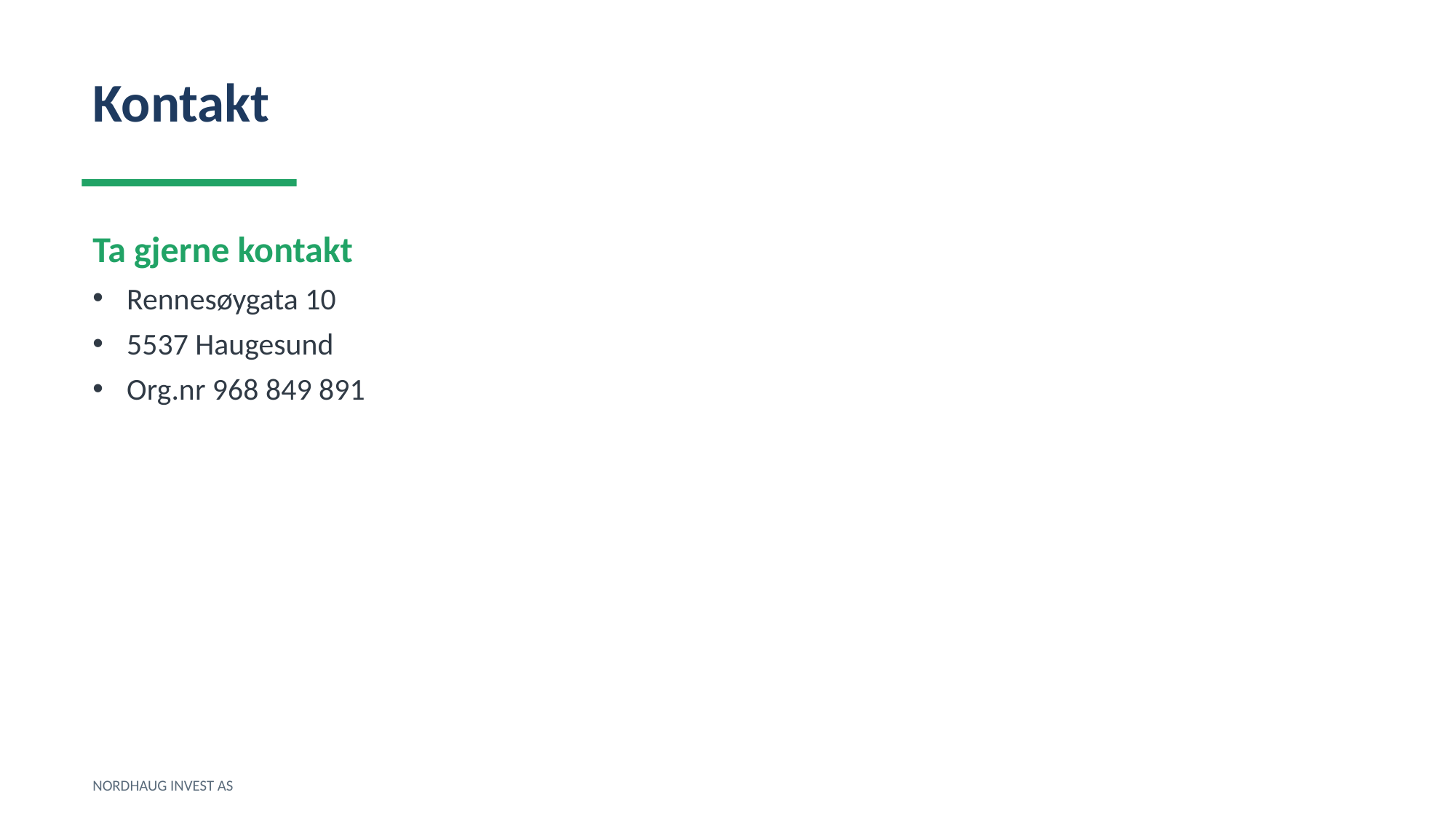

Kontakt

Ta gjerne kontakt
Rennesøygata 10
5537 Haugesund
Org.nr 968 849 891
NORDHAUG INVEST AS